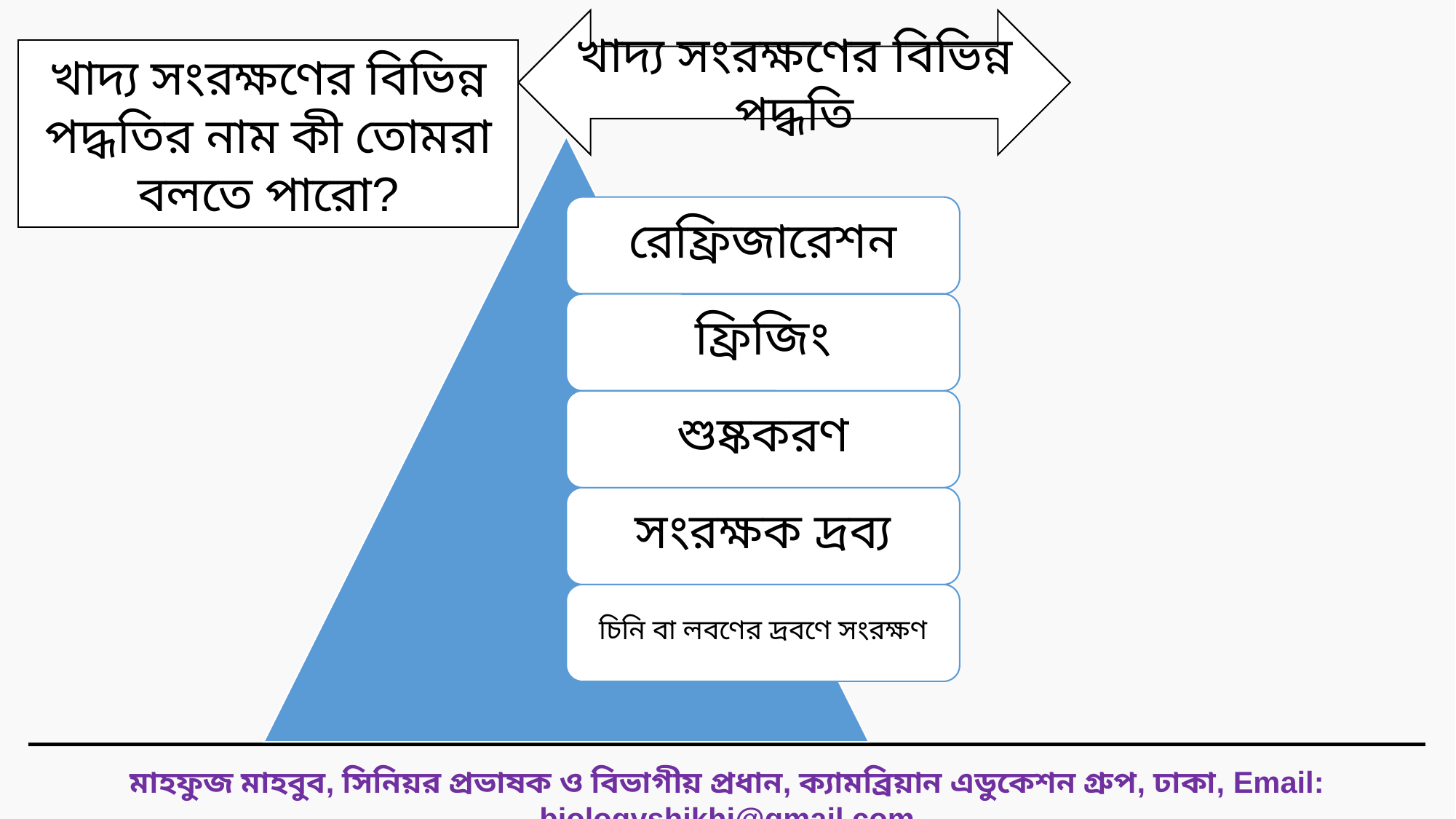

খাদ্য সংরক্ষণের বিভিন্ন পদ্ধতি
খাদ্য সংরক্ষণের বিভিন্ন পদ্ধতির নাম কী তোমরা বলতে পারো?
রেফ্রিজারেশন
ফ্রিজিং
শুষ্ককরণ
সংরক্ষক দ্রব্য
চিনি বা লবণের দ্রবণে সংরক্ষণ